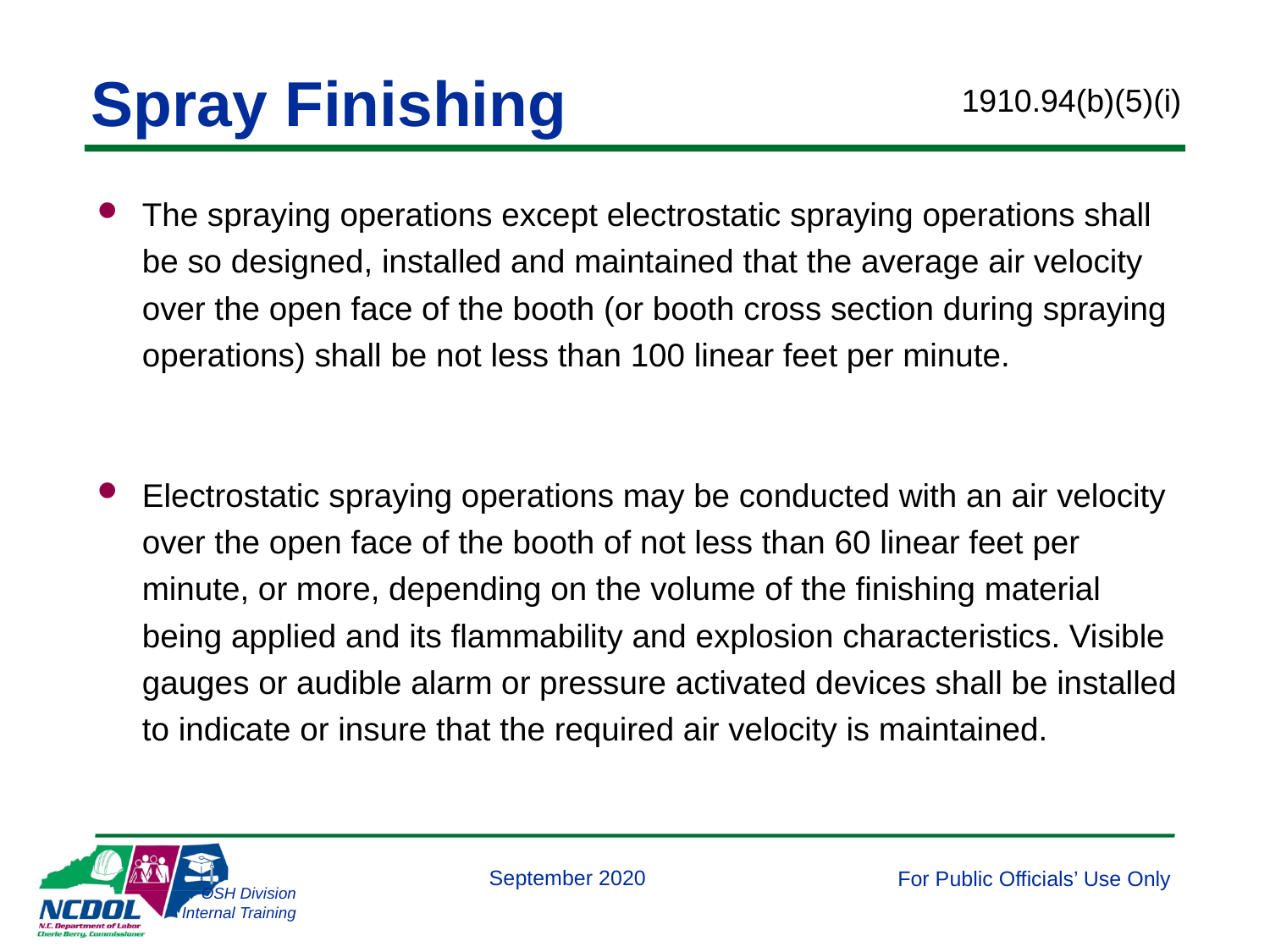

# Spray Finishing
1910.94(b)(5)(i)
The spraying operations except electrostatic spraying operations shall be so designed, installed and maintained that the average air velocity over the open face of the booth (or booth cross section during spraying operations) shall be not less than 100 linear feet per minute.

Electrostatic spraying operations may be conducted with an air velocity over the open face of the booth of not less than 60 linear feet per minute, or more, depending on the volume of the finishing material being applied and its flammability and explosion characteristics. Visible gauges or audible alarm or pressure activated devices shall be installed to indicate or insure that the required air velocity is maintained.